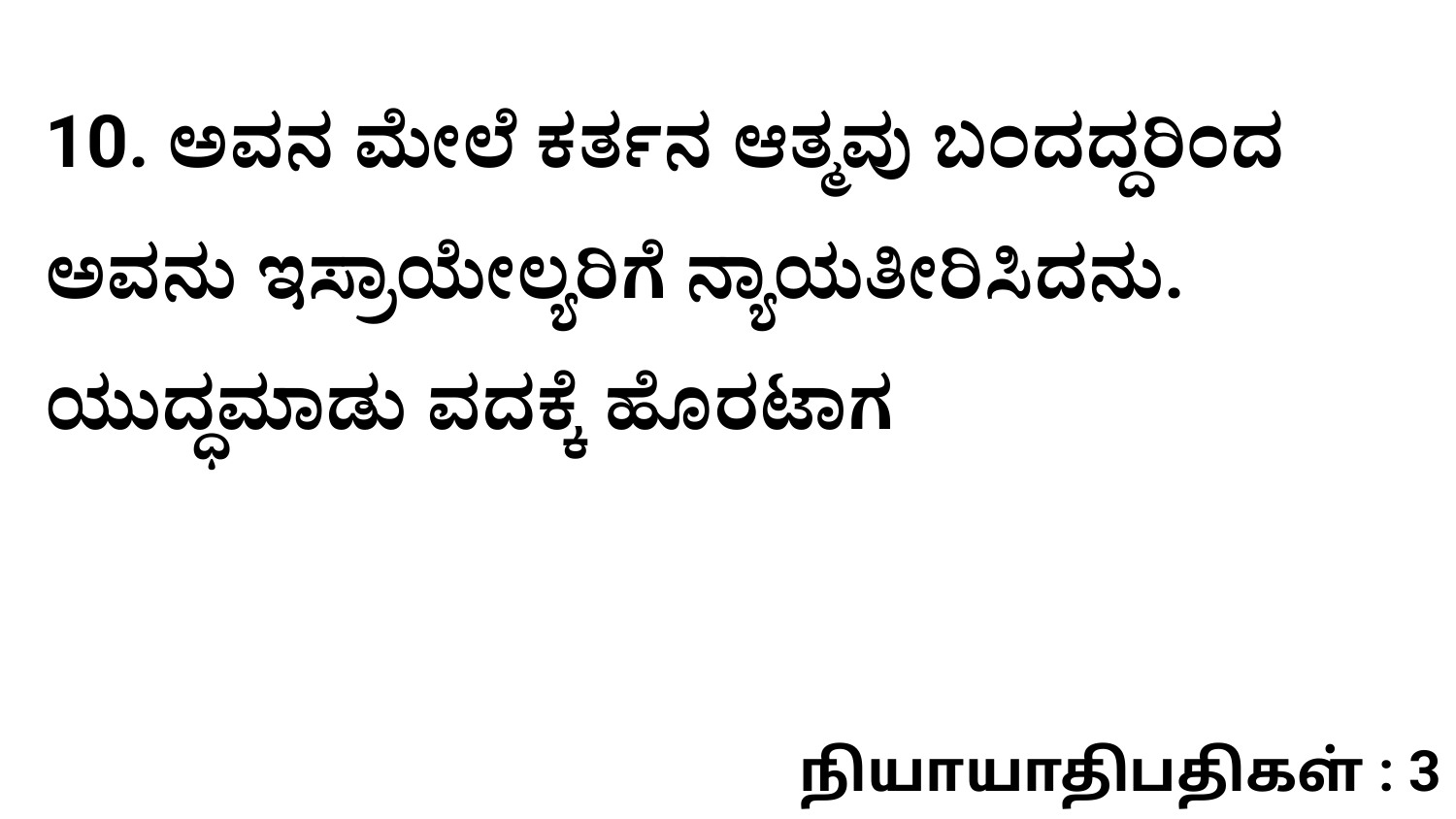

10. ಅವನ ಮೇಲೆ ಕರ್ತನ ಆತ್ಮವು ಬಂದದ್ದರಿಂದ ಅವನು ಇಸ್ರಾಯೇಲ್ಯರಿಗೆ ನ್ಯಾಯತೀರಿಸಿದನು. ಯುದ್ಧಮಾಡು ವದಕ್ಕೆ ಹೊರಟಾಗ
நியாயாதிபதிகள் : 3